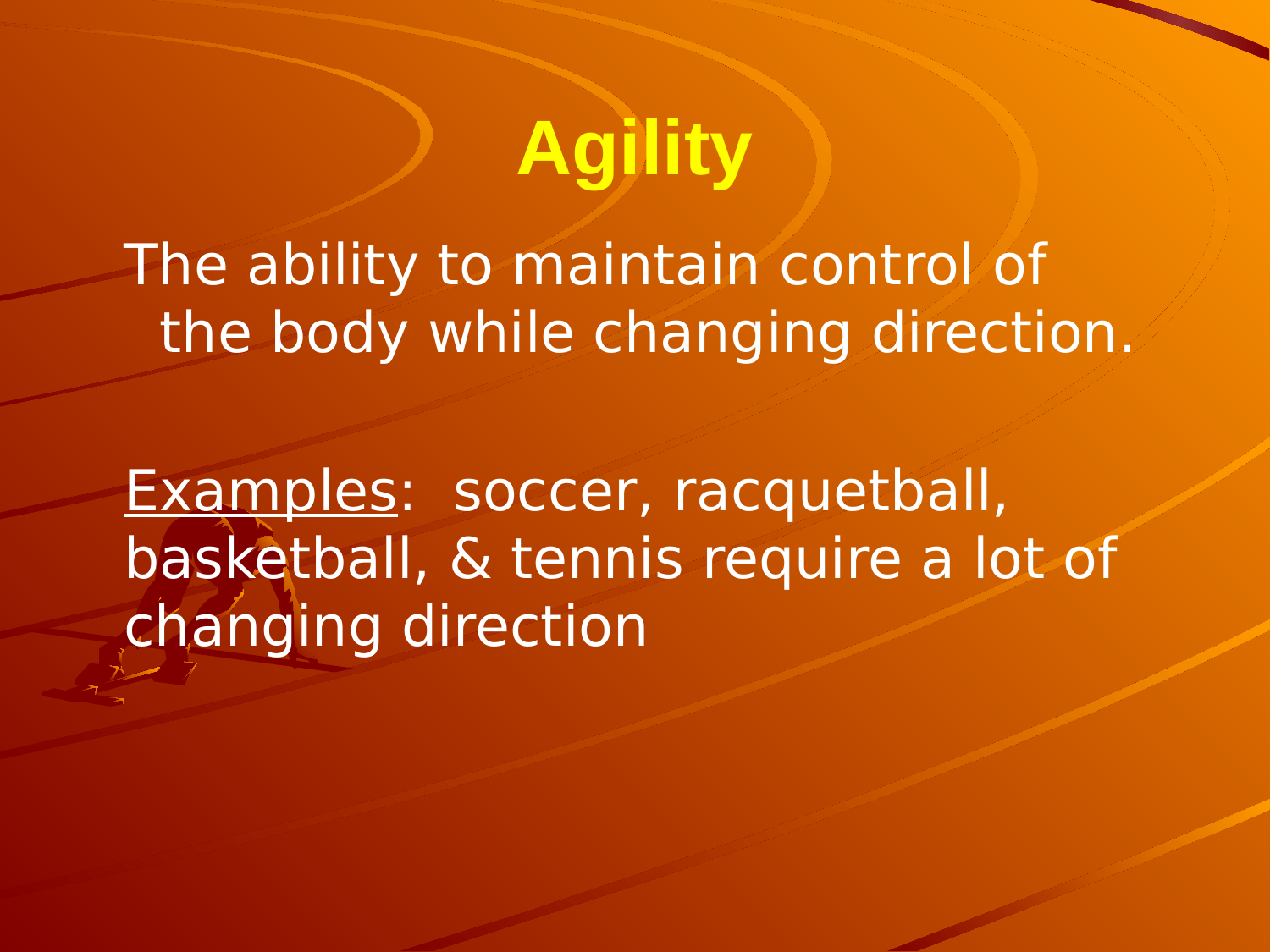

# Agility
	The ability to maintain control of 	     the body while changing direction.

	Examples:  soccer, racquetball, basketball, & tennis require a lot of changing direction